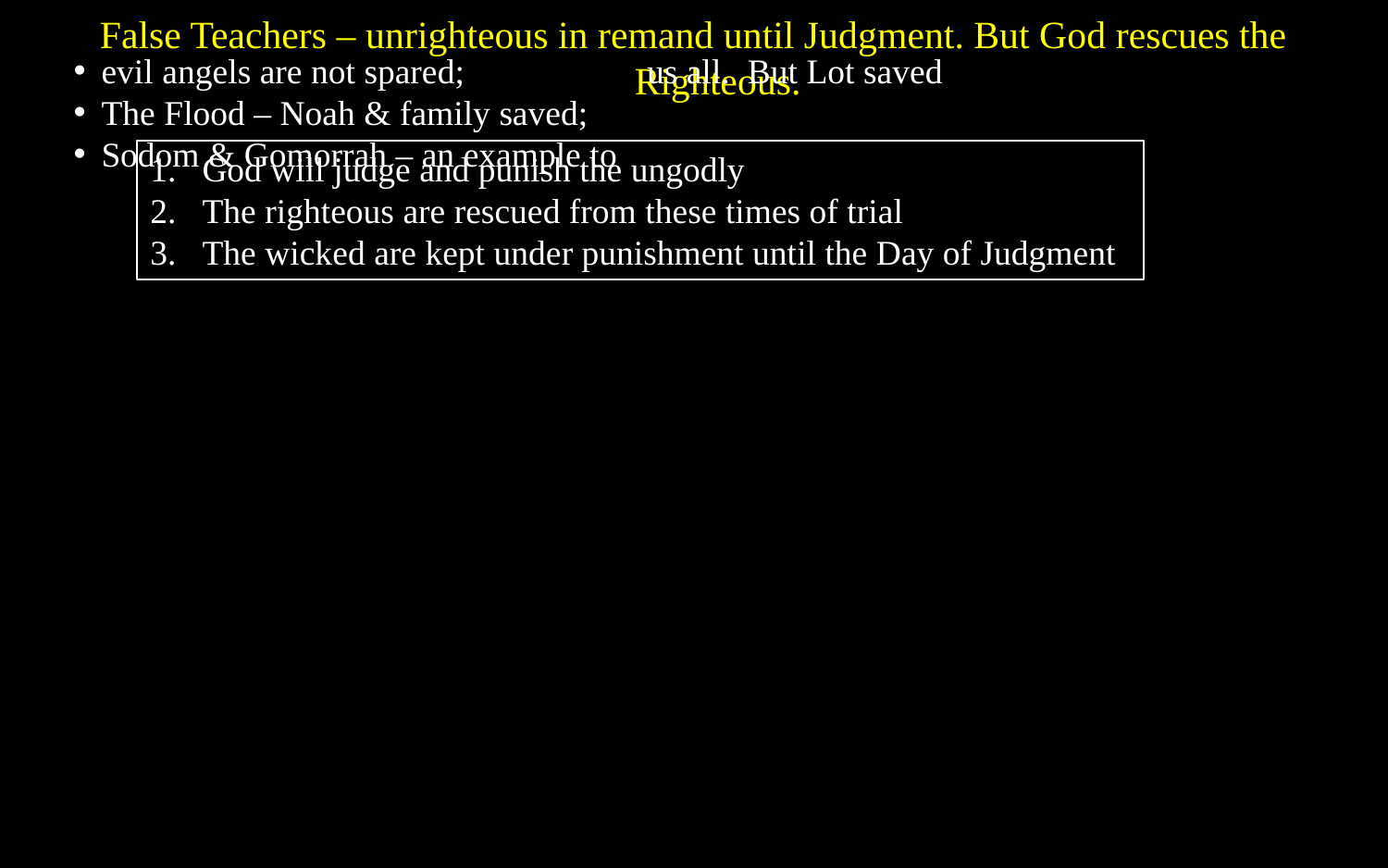

False Teachers – unrighteous in remand until Judgment. But God rescues the Righteous.
evil angels are not spared;
The Flood – Noah & family saved;
Sodom & Gomorrah – an example to us all.  But Lot saved
God will judge and punish the ungodly
The righteous are rescued from these times of trial
The wicked are kept under punishment until the Day of Judgment